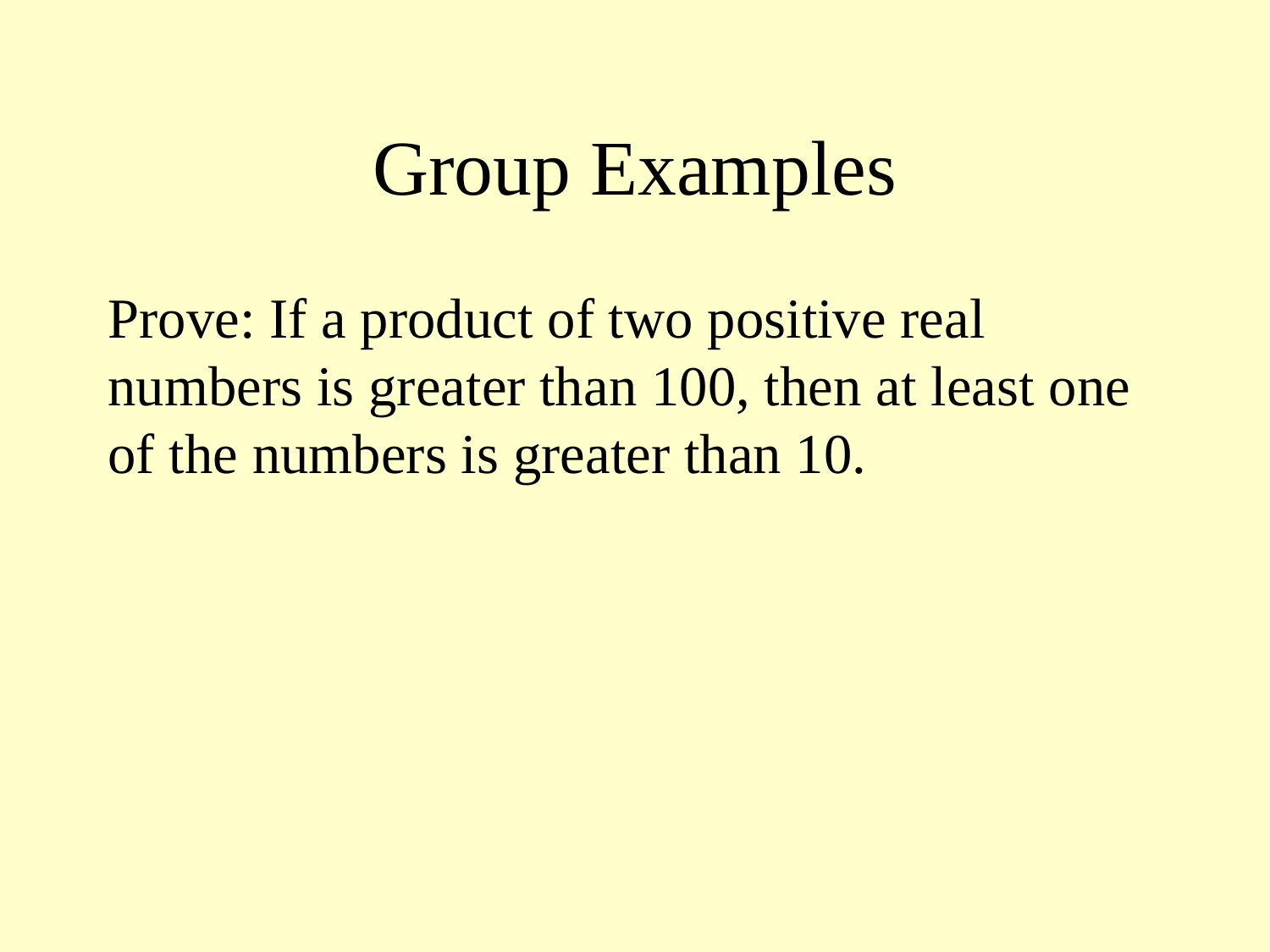

# Group Examples
Prove: If a product of two positive real numbers is greater than 100, then at least one of the numbers is greater than 10.